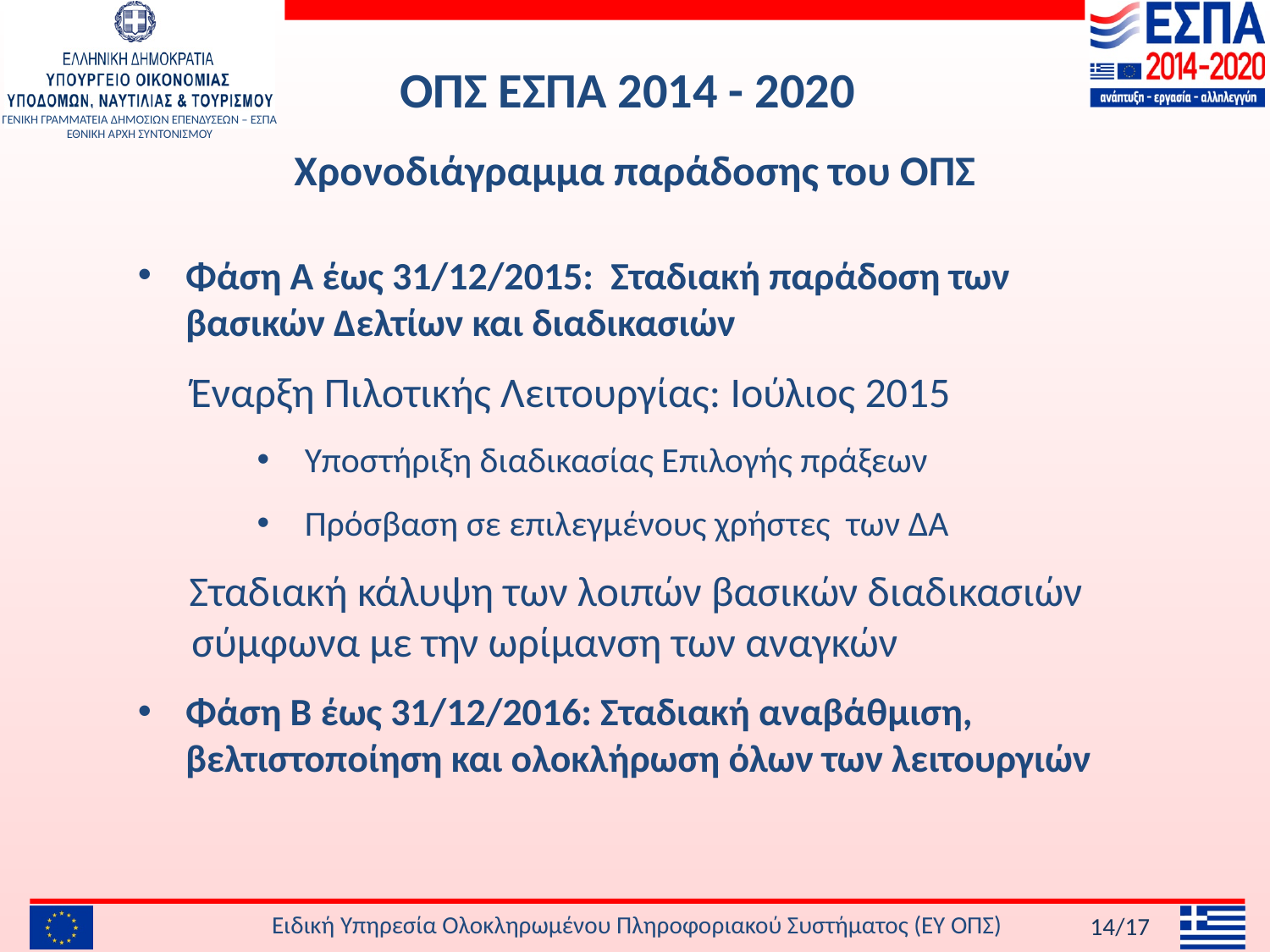

ΟΠΣ ΕΣΠΑ 2014 - 2020
Χρονοδιάγραμμα παράδοσης του ΟΠΣ
Φάση Α έως 31/12/2015:  Σταδιακή παράδοση των βασικών Δελτίων και διαδικασιών
Έναρξη Πιλοτικής Λειτουργίας: Ιούλιος 2015
Υποστήριξη διαδικασίας Επιλογής πράξεων
Πρόσβαση σε επιλεγμένους χρήστες  των ΔΑ
Σταδιακή κάλυψη των λοιπών βασικών διαδικασιών
σύμφωνα με την ωρίμανση των αναγκών
Φάση Β έως 31/12/2016: Σταδιακή αναβάθμιση, βελτιστοποίηση και ολοκλήρωση όλων των λειτουργιών